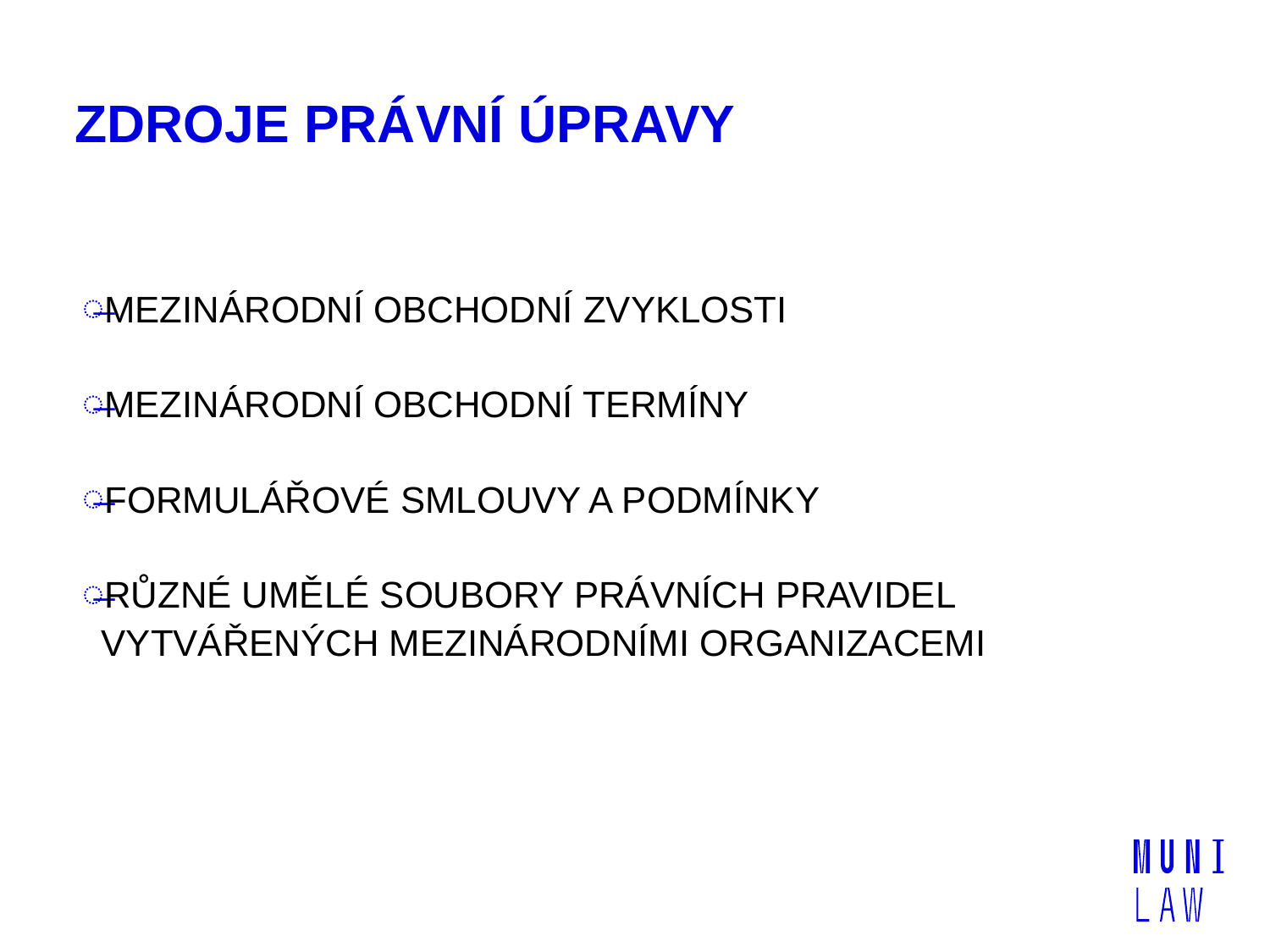

# ZDROJE PRÁVNÍ ÚPRAVY

MEZINÁRODNÍ OBCHODNÍ ZVYKLOSTI

MEZINÁRODNÍ OBCHODNÍ TERMÍNY

FORMULÁŘOVÉ SMLOUVY A PODMÍNKY

RŮZNÉ UMĚLÉ SOUBORY PRÁVNÍCH PRAVIDEL VYTVÁŘENÝCH MEZINÁRODNÍMI ORGANIZACEMI